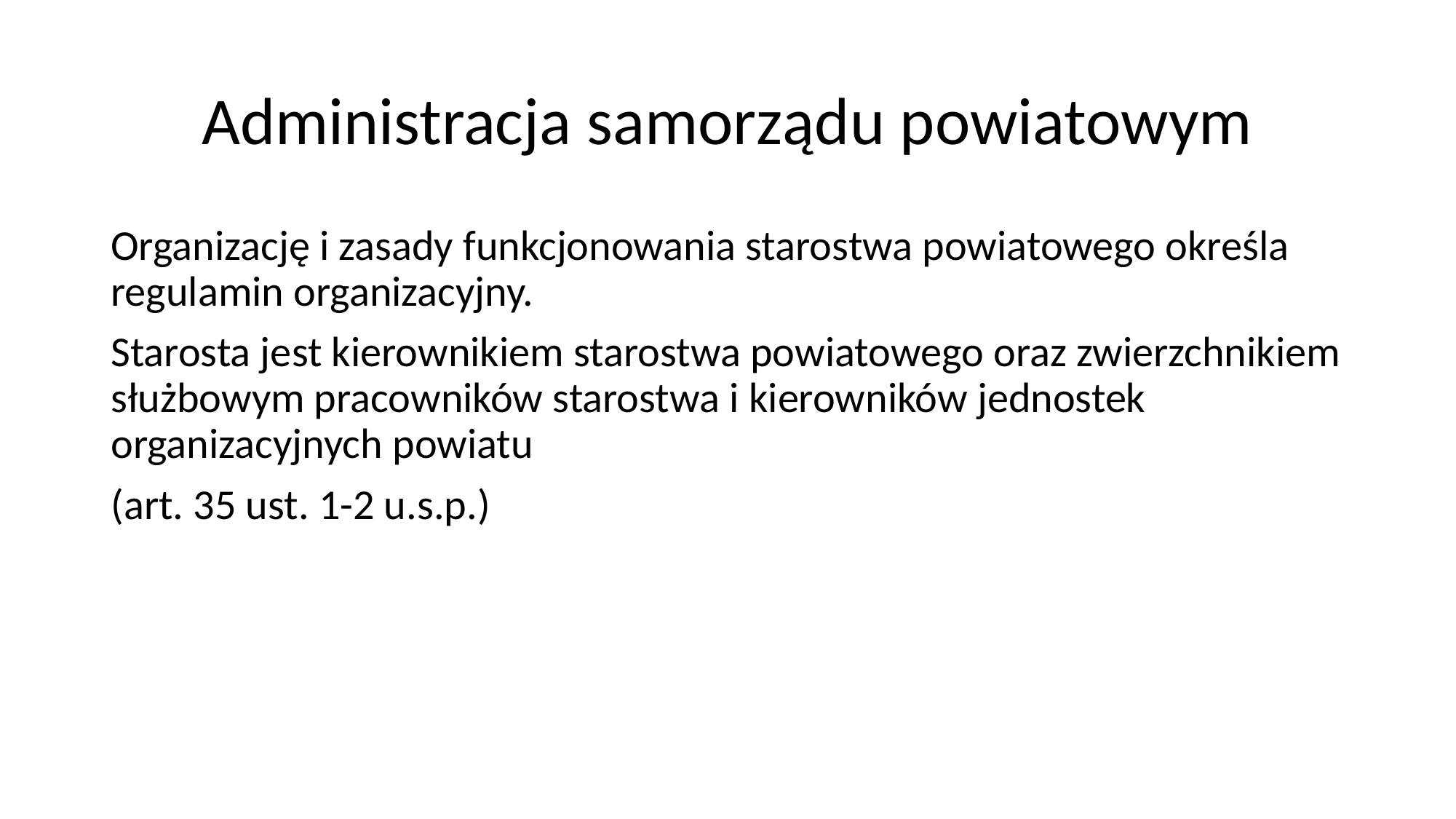

# Administracja samorządu powiatowym
Organizację i zasady funkcjonowania starostwa powiatowego określa regulamin organizacyjny.
Starosta jest kierownikiem starostwa powiatowego oraz zwierzchnikiem służbowym pracowników starostwa i kierowników jednostek organizacyjnych powiatu
(art. 35 ust. 1-2 u.s.p.)